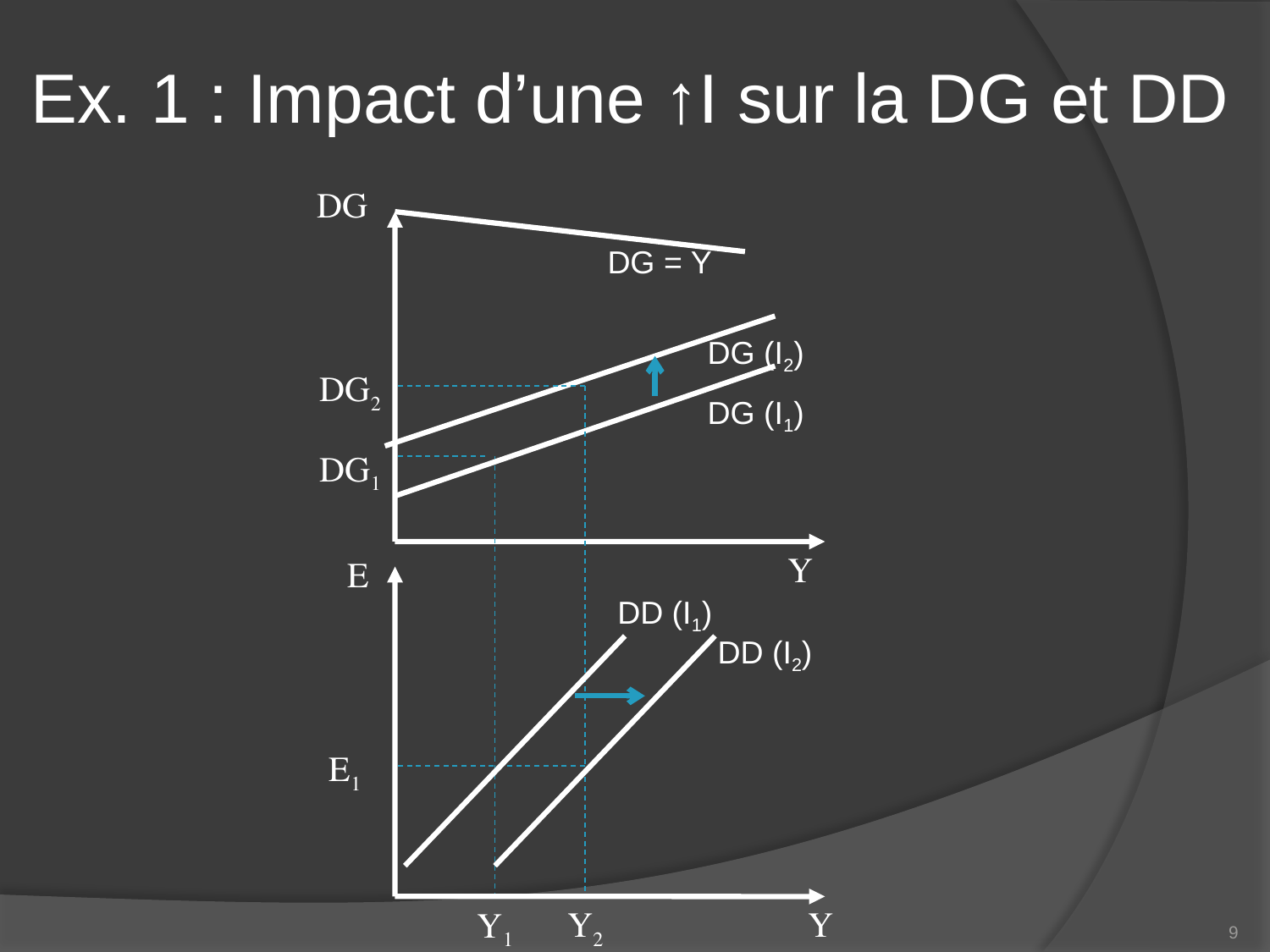

# Ex. 1 : Impact d’une ↑I sur la DG et DD
DG

DG = Y
DG (I2)
DG2
DG (I1)
DG1

Y
E

DD (I1)
DD (I2)
E1
9
Y2
Y

Y1